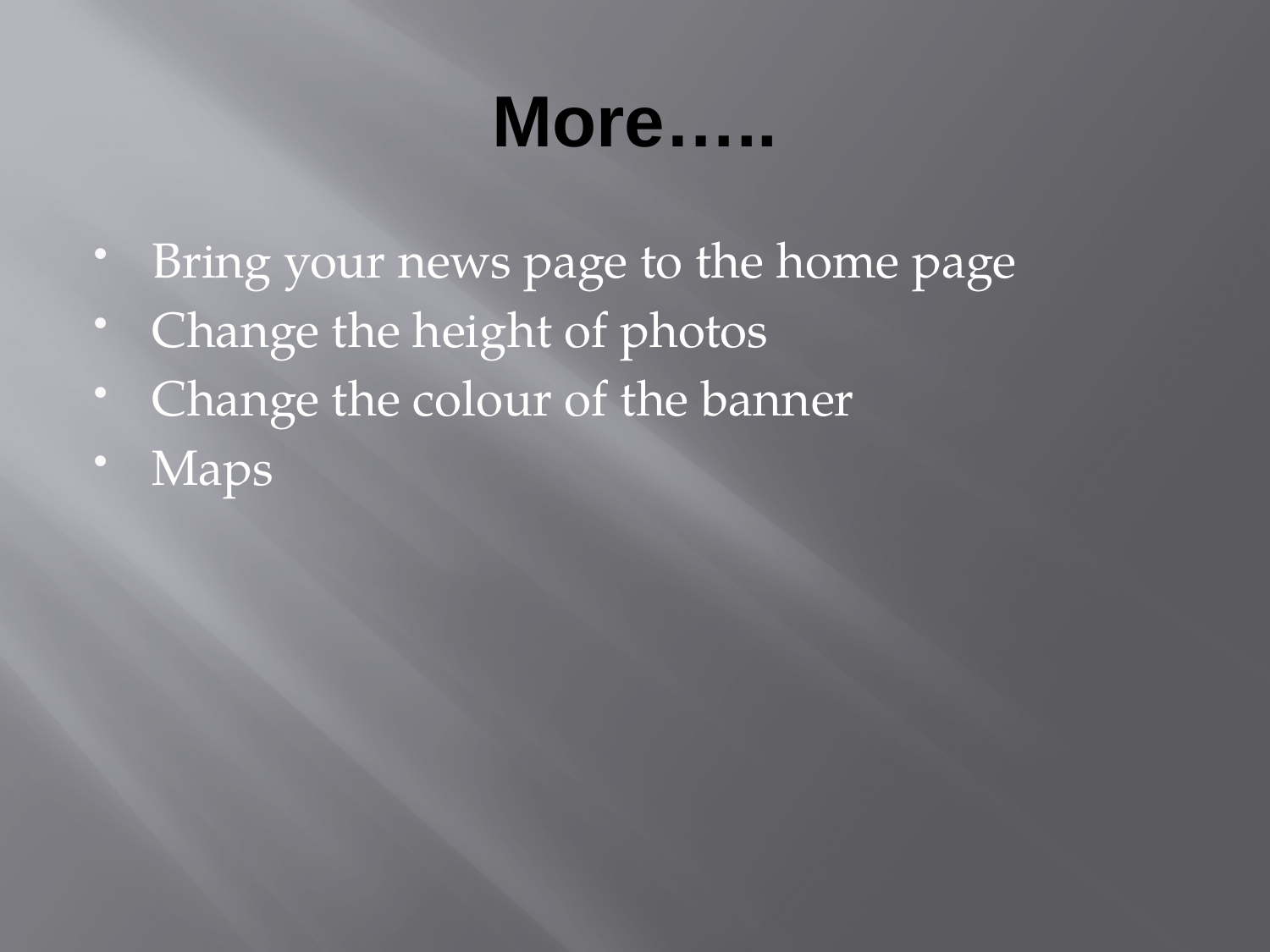

# More…..
Bring your news page to the home page
Change the height of photos
Change the colour of the banner
Maps